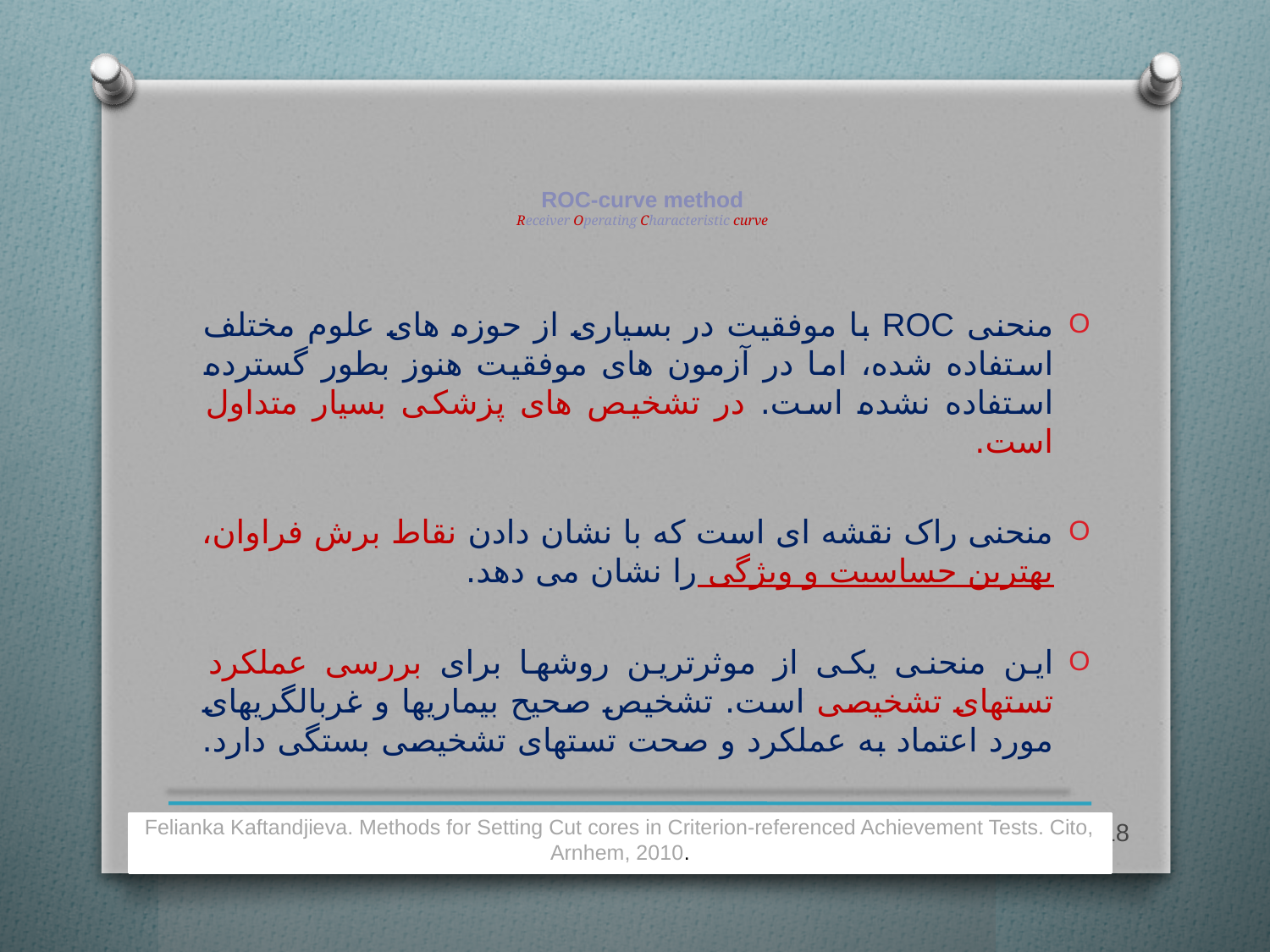

# ROC-curve method Receiver Operating Characteristic curve
منحنی ROC با موفقیت در بسیاری از حوزه های علوم مختلف استفاده شده، اما در آزمون های موفقیت هنوز بطور گسترده استفاده نشده است. در تشخیص های پزشکی بسیار متداول است.

منحنی راک نقشه ای است که با نشان دادن نقاط برش فراوان، بهترین حساسیت و ویژگی را نشان می دهد.

این منحنی یکی از موثرترین روشها برای بررسی عملکرد تستهای تشخیصی است. تشخیص صحیح بیماریها و غربالگریهای مورد اعتماد به عملکرد و صحت تستهای تشخیصی بستگی دارد.
18

Felianka Kaftandjieva. Methods for Setting Cut cores in Criterion-referenced Achievement Tests. Cito, Arnhem, 2010.